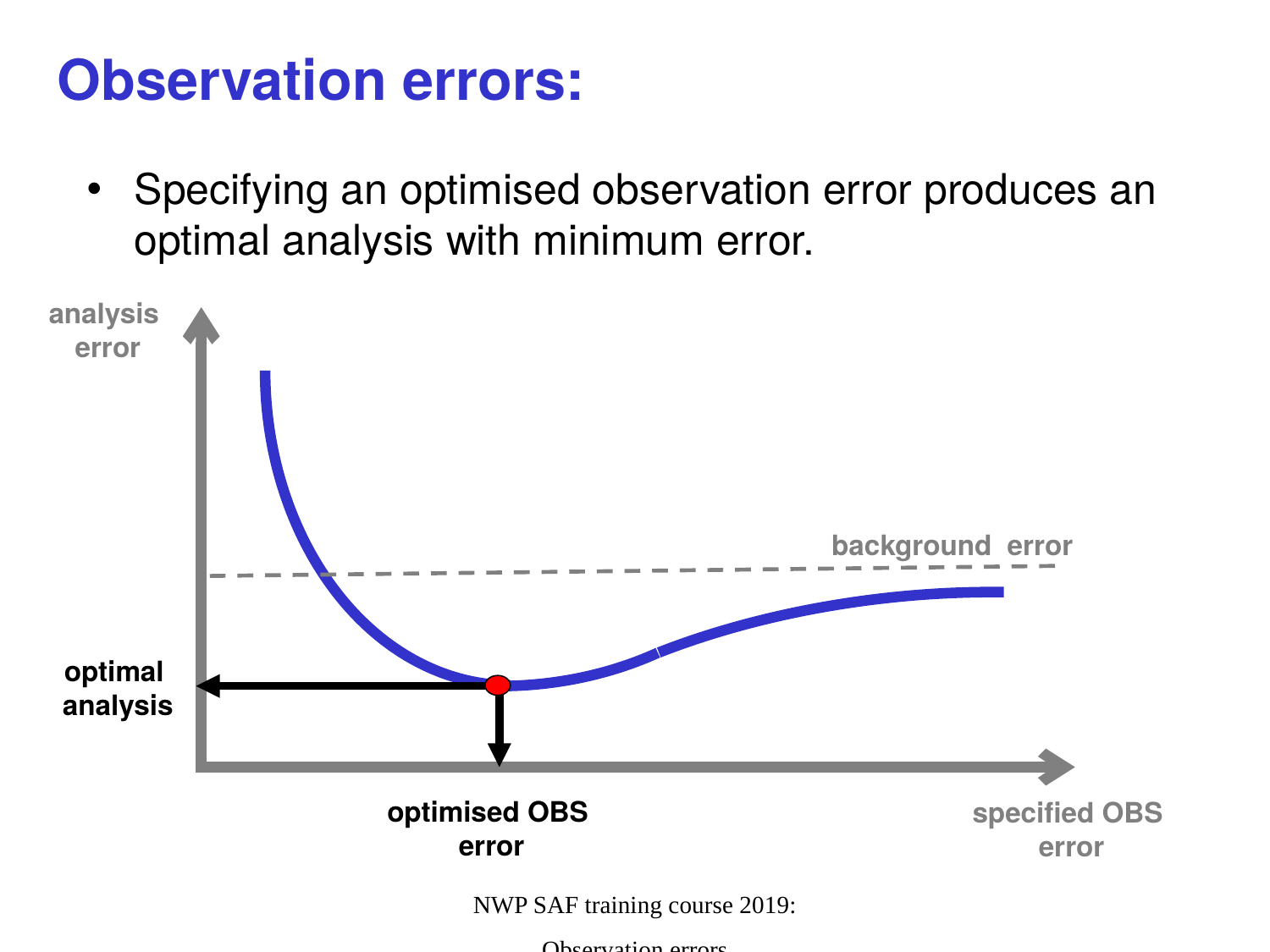

Observation errors:

Specifying an optimised observation error produces an optimal analysis with minimum error.
analysis
error

background  error
optimal
analysis

optimised OBS
error
specified OBS
error
NWP SAF training course 2019: Observation errors